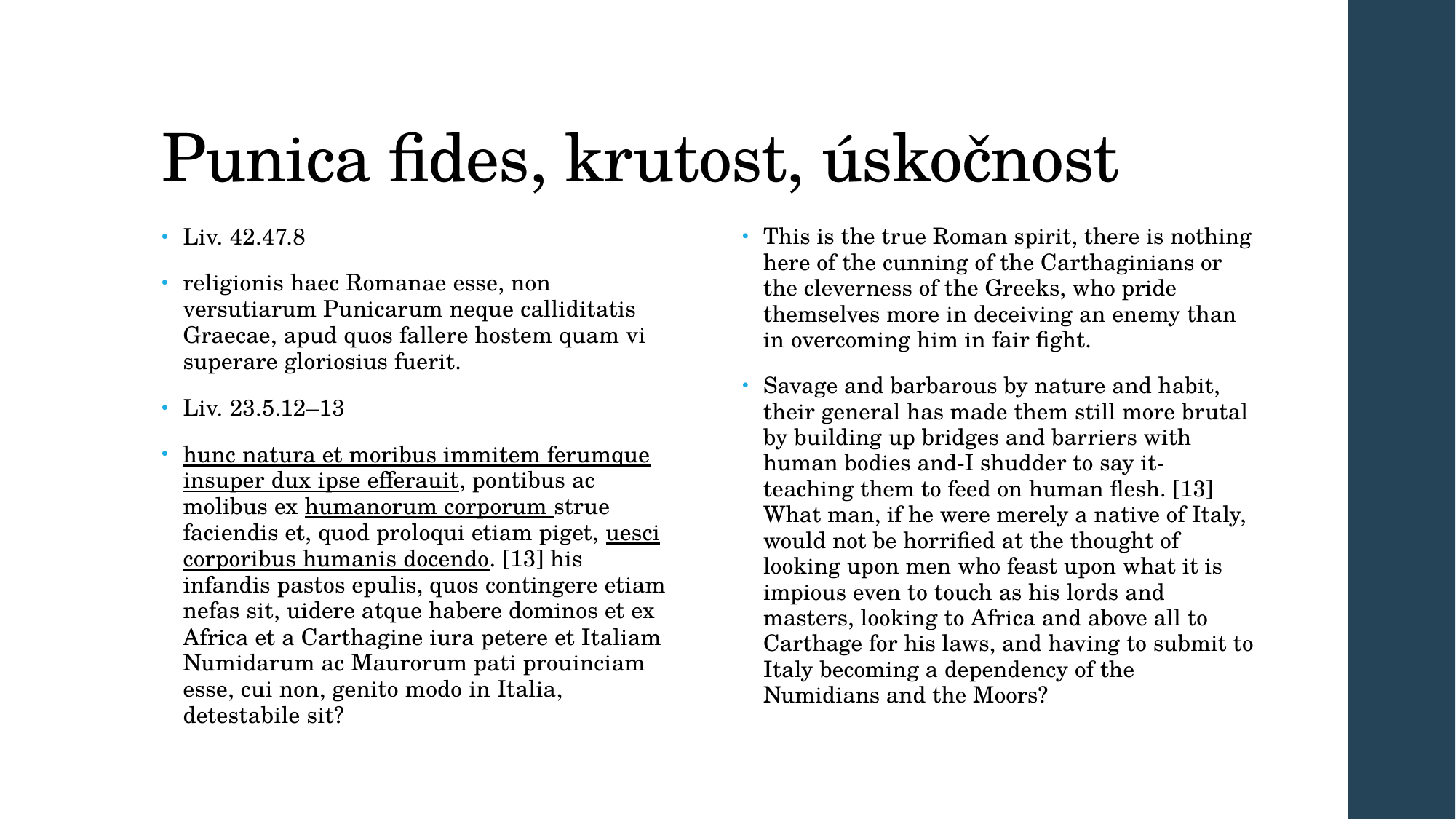

# Punica fides, krutost, úskočnost
Liv. 42.47.8
religionis haec Romanae esse, non versutiarum Punicarum neque calliditatis Graecae, apud quos fallere hostem quam vi superare gloriosius fuerit.
Liv. 23.5.12–13
hunc natura et moribus immitem ferumque insuper dux ipse efferauit, pontibus ac molibus ex humanorum corporum strue faciendis et, quod proloqui etiam piget, uesci corporibus humanis docendo. [13] his infandis pastos epulis, quos contingere etiam nefas sit, uidere atque habere dominos et ex Africa et a Carthagine iura petere et Italiam Numidarum ac Maurorum pati prouinciam esse, cui non, genito modo in Italia, detestabile sit?
This is the true Roman spirit, there is nothing here of the cunning of the Carthaginians or the cleverness of the Greeks, who pride themselves more in deceiving an enemy than in overcoming him in fair fight.
Savage and barbarous by nature and habit, their general has made them still more brutal by building up bridges and barriers with human bodies and-I shudder to say it-teaching them to feed on human flesh. [13] What man, if he were merely a native of Italy, would not be horrified at the thought of looking upon men who feast upon what it is impious even to touch as his lords and masters, looking to Africa and above all to Carthage for his laws, and having to submit to Italy becoming a dependency of the Numidians and the Moors?